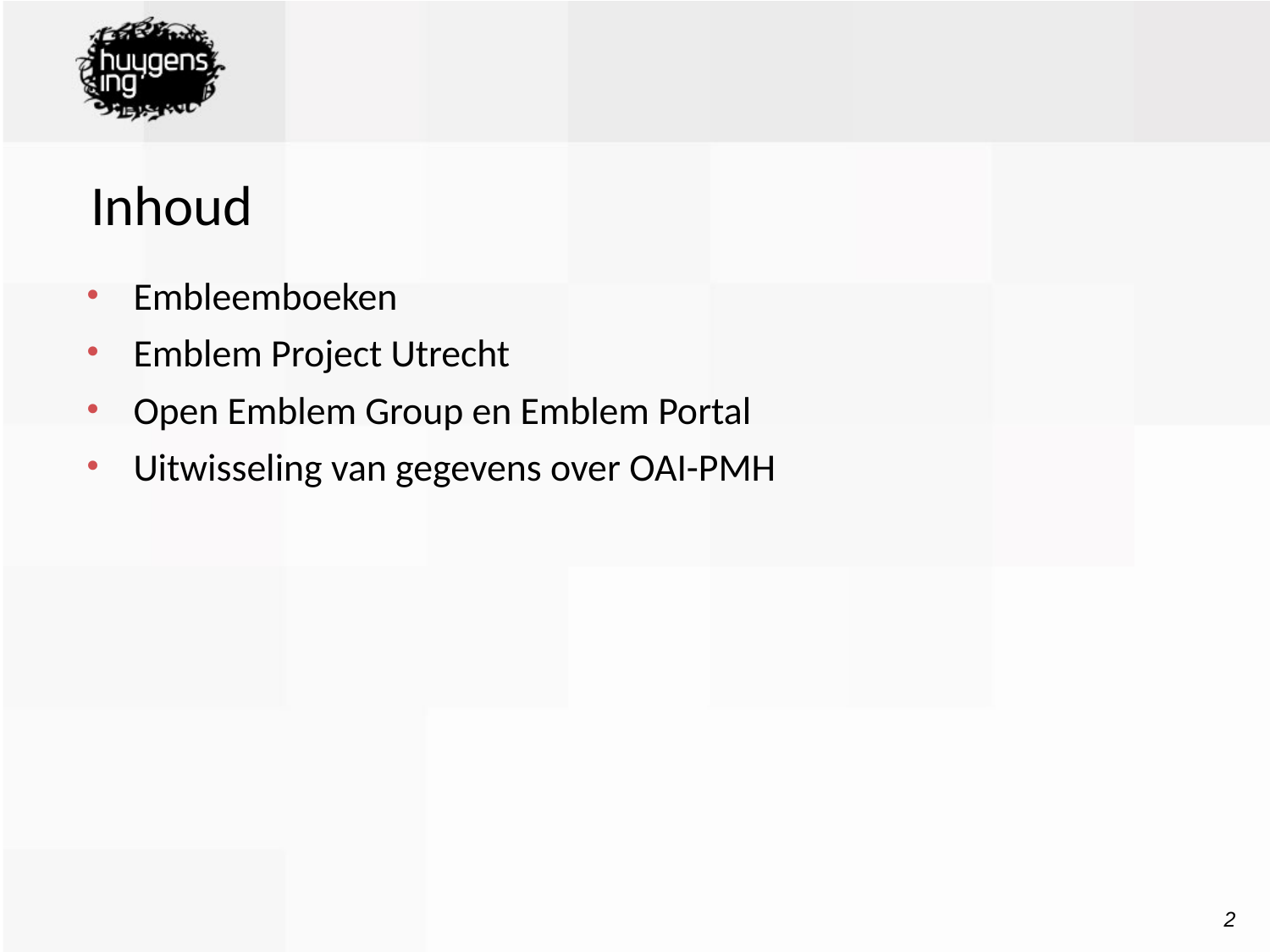

Inhoud
Embleemboeken
Emblem Project Utrecht
Open Emblem Group en Emblem Portal
Uitwisseling van gegevens over OAI-PMH

2